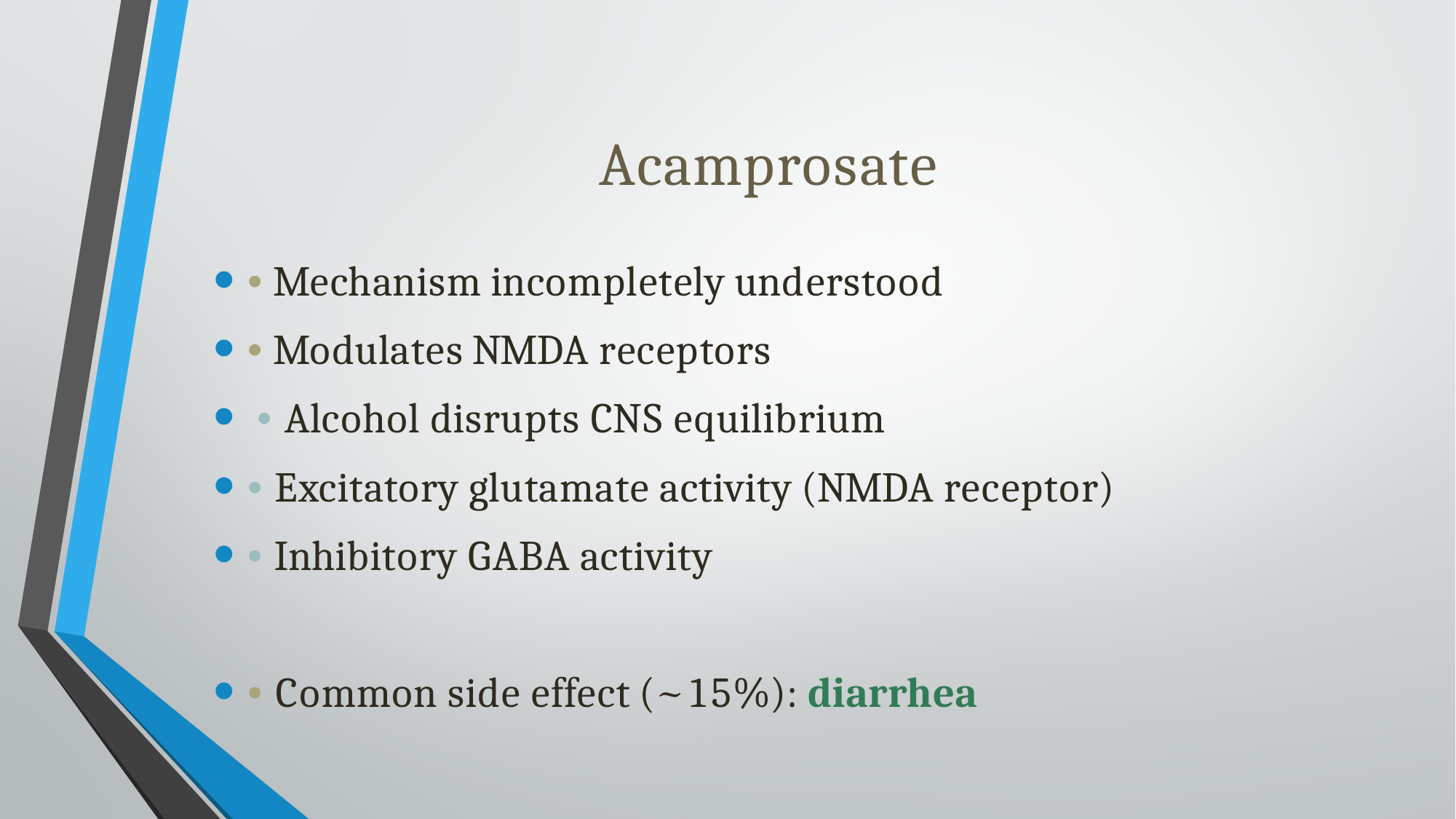

# Acamprosate

• Mechanism incompletely understood
• Modulates NMDA receptors
 • Alcohol disrupts CNS equilibrium
• Excitatory glutamate activity (NMDA receptor)
• Inhibitory GABA activity

• Common side effect (~15%): diarrhea